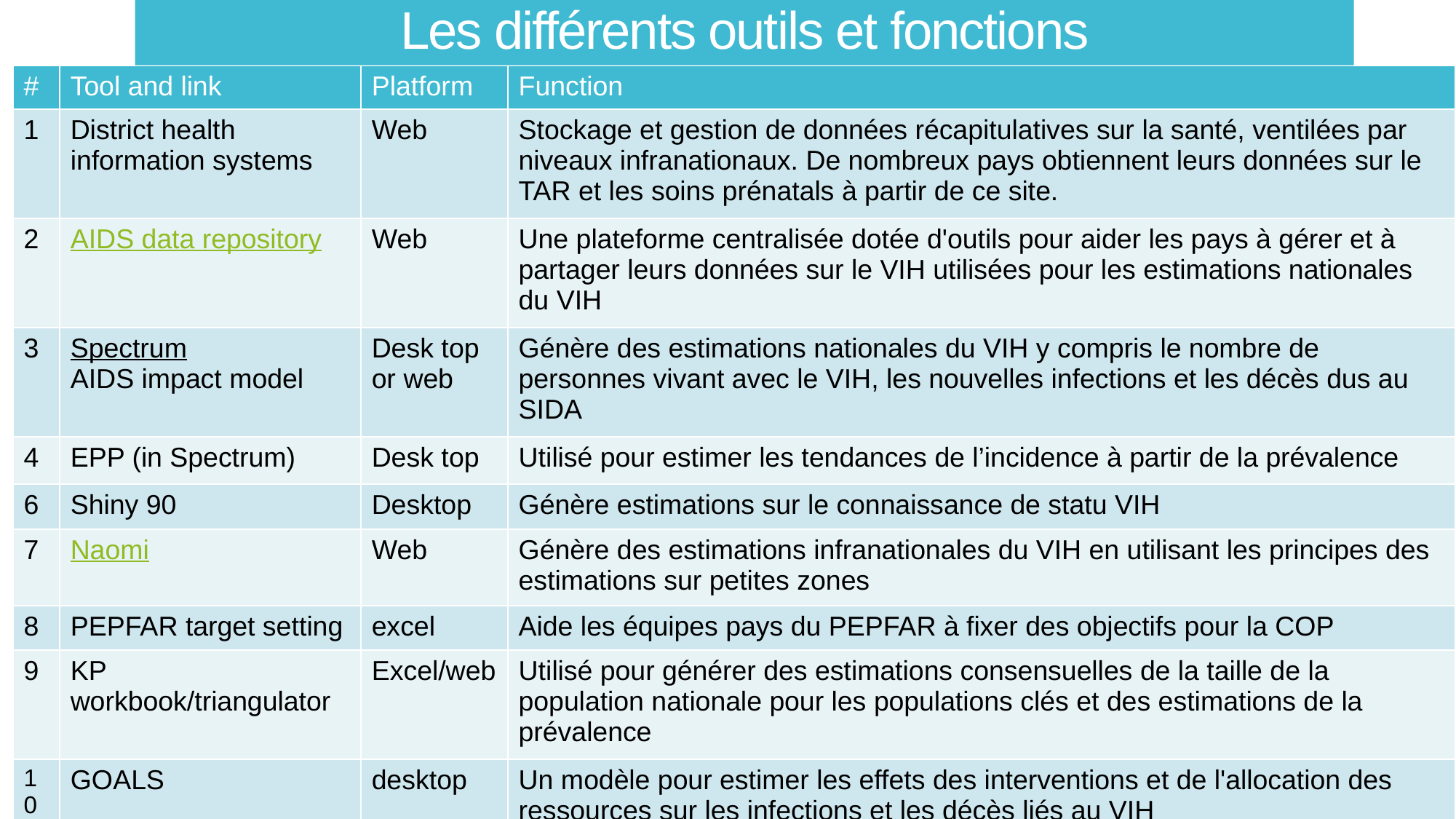

Les différents outils et fonctions
| # | Tool and link | Platform | Function |
| --- | --- | --- | --- |
| 1 | District health information systems | Web | Stockage et gestion de données récapitulatives sur la santé, ventilées par niveaux infranationaux. De nombreux pays obtiennent leurs données sur le TAR et les soins prénatals à partir de ce site. |
| 2 | AIDS data repository | Web | Une plateforme centralisée dotée d'outils pour aider les pays à gérer et à partager leurs données sur le VIH utilisées pour les estimations nationales du VIH |
| 3 | Spectrum AIDS impact model | Desk top or web | Génère des estimations nationales du VIH y compris le nombre de personnes vivant avec le VIH, les nouvelles infections et les décès dus au SIDA |
| 4 | EPP (in Spectrum) | Desk top | Utilisé pour estimer les tendances de l’incidence à partir de la prévalence |
| 6 | Shiny 90 | Desktop | Génère estimations sur le connaissance de statu VIH |
| 7 | Naomi | Web | Génère des estimations infranationales du VIH en utilisant les principes des estimations sur petites zones |
| 8 | PEPFAR target setting | excel | Aide les équipes pays du PEPFAR à fixer des objectifs pour la COP |
| 9 | KP workbook/triangulator | Excel/web | Utilisé pour générer des estimations consensuelles de la taille de la population nationale pour les populations clés et des estimations de la prévalence |
| 10 | GOALS | desktop | Un modèle pour estimer les effets des interventions et de l'allocation des ressources sur les infections et les décès liés au VIH |
| 11 | SHIPP | Excel | Utilisé pour identifier les endroits et les populations les plus à risque de contracter le VIH. Ventile l'incidence du VIH et la taille de la population par groupe d'âge, sexe, lieu et risque de VIH (sur la base de quatre catégories de risque) |
Pull from DHIS to ADR